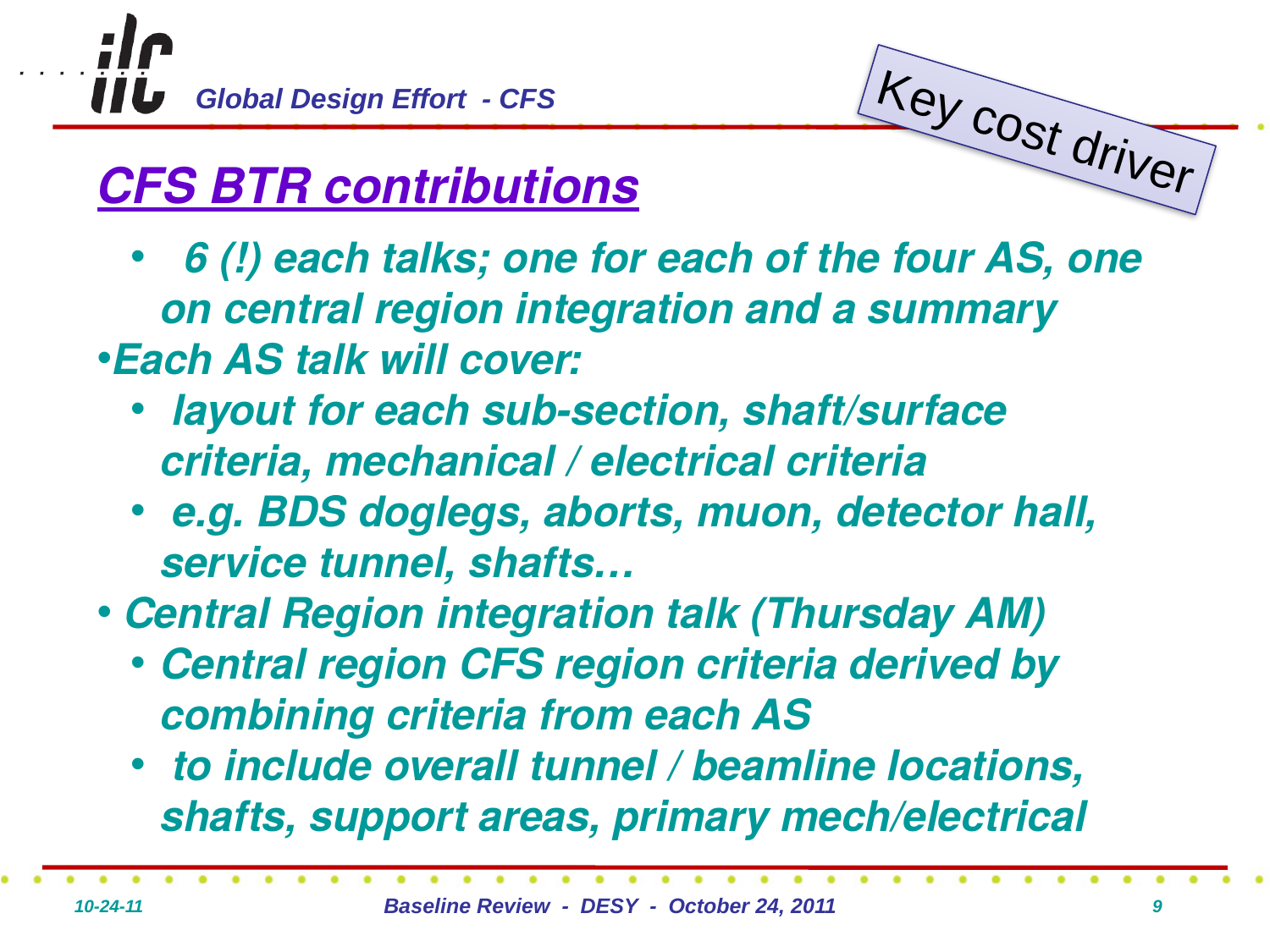

Key cost driver
CFS BTR contributions

  6 (!) each talks; one for each of the four AS, one on central region integration and a summary
Each AS talk will cover:
 layout for each sub-section, shaft/surface criteria, mechanical / electrical criteria
 e.g. BDS doglegs, aborts, muon, detector hall, service tunnel, shafts…
 Central Region integration talk (Thursday AM)
Central region CFS region criteria derived by combining criteria from each AS
 to include overall tunnel / beamline locations, shafts, support areas, primary mech/electrical
9